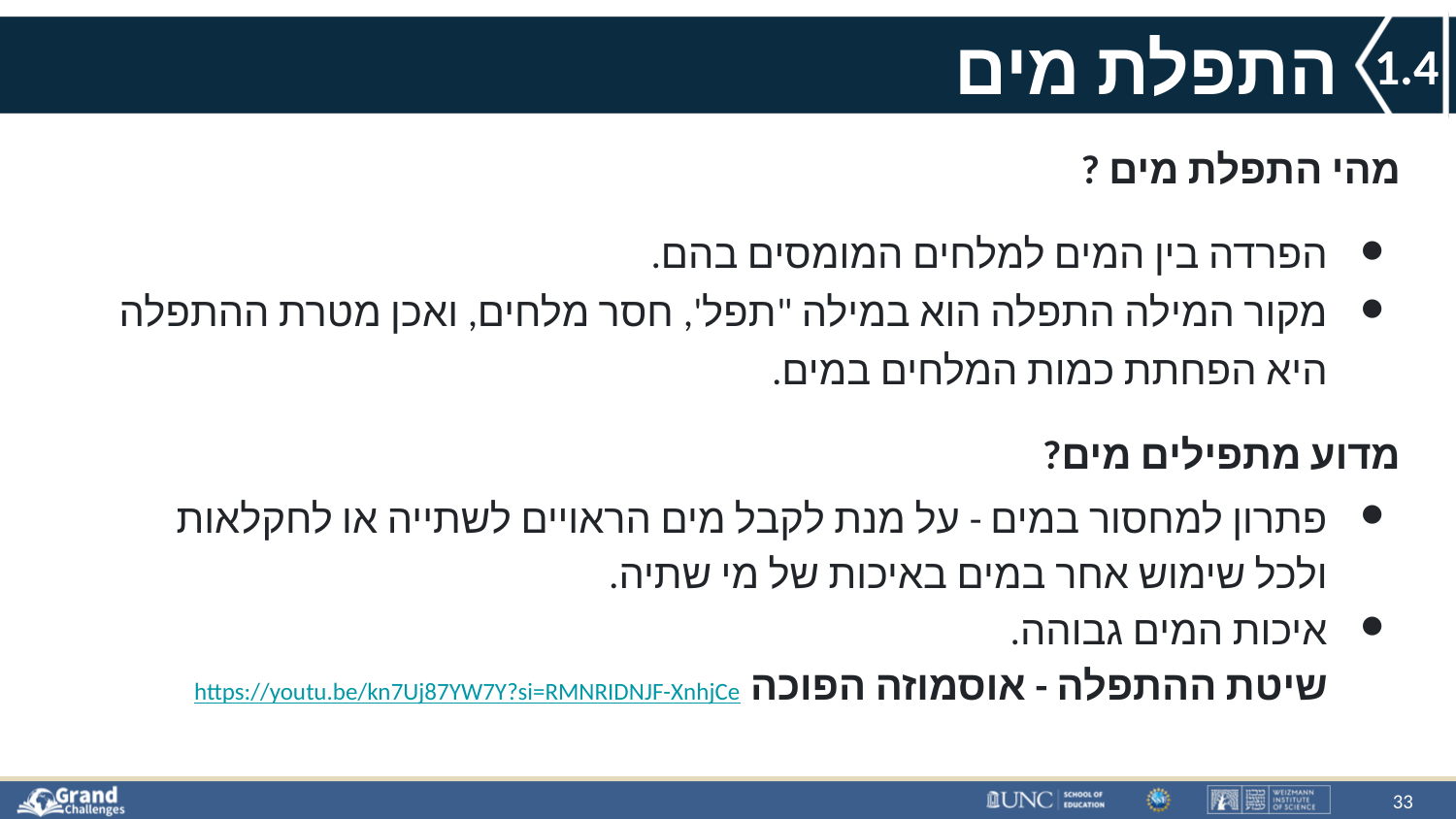

# התפלת מים
1.4
מהי התפלת מים ?
הפרדה בין המים למלחים המומסים בהם.
מקור המילה התפלה הוא במילה "תפל', חסר מלחים, ואכן מטרת ההתפלה היא הפחתת כמות המלחים במים.
מדוע מתפילים מים?
פתרון למחסור במים - על מנת לקבל מים הראויים לשתייה או לחקלאות ולכל שימוש אחר במים באיכות של מי שתיה.
איכות המים גבוהה.
שיטת ההתפלה - אוסמוזה הפוכה https://youtu.be/kn7Uj87YW7Y?si=RMNRIDNJF-XnhjCe

33